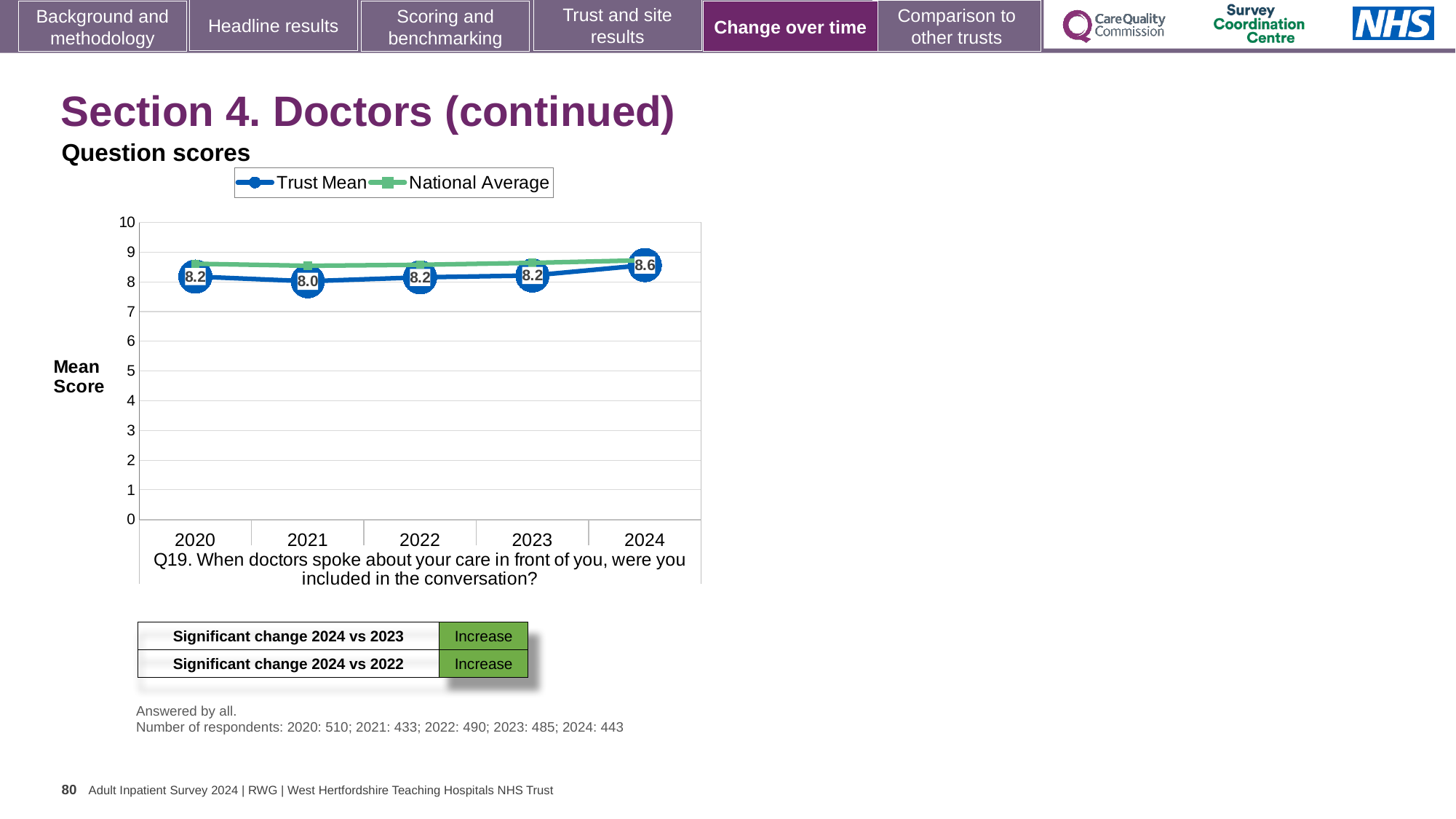

# Section 4. Doctors (continued)
Question scores

### Chart

| Category | Trust Mean | National Average |
|---|---|---|
| 2020 | 8.178896938728247 | 8.609712905216018 |
| 2021 | 8.021600769400434 | 8.541869177908548 |
| 2022 | 8.153559095366413 | 8.575082069943644 |
| 2023 | 8.215588525139895 | 8.641430583880739 |
| 2024 | 8.565169296125985 | 8.727549776752475 |
| Significant change 2024 vs 2023 | Increase |
| --- | --- |
| Significant change 2024 vs 2022 | Increase |
Answered by all.
Number of respondents: 2020: 510; 2021: 433; 2022: 490; 2023: 485; 2024: 443

80